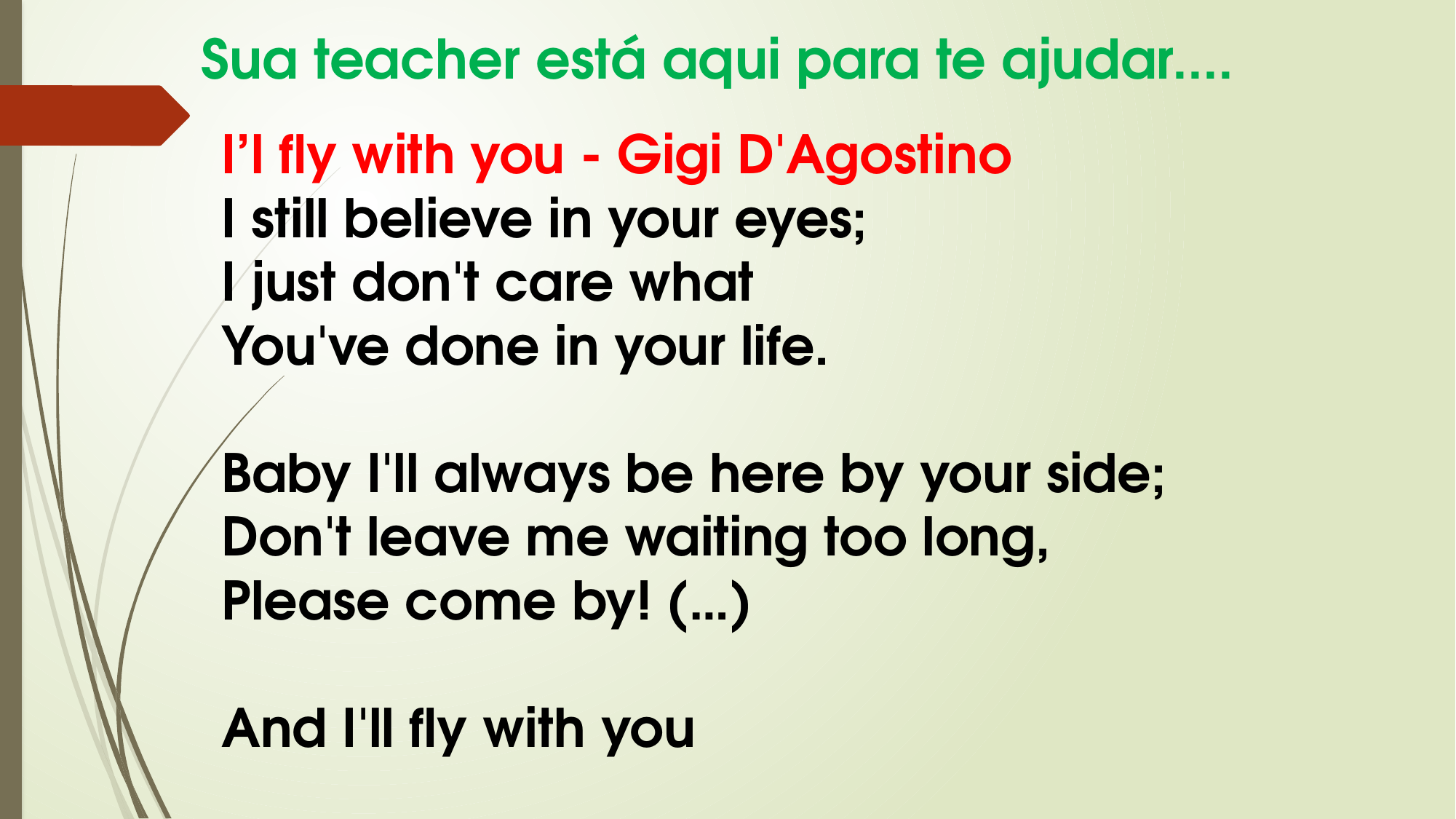

# Sua teacher está aqui para te ajudar....
I’l fly with you - Gigi D'Agostino
I still believe in your eyes;
I just don't care what
You've done in your life.
Baby I'll always be here by your side;
Don't leave me waiting too long,
Please come by! (…)

And I'll fly with you